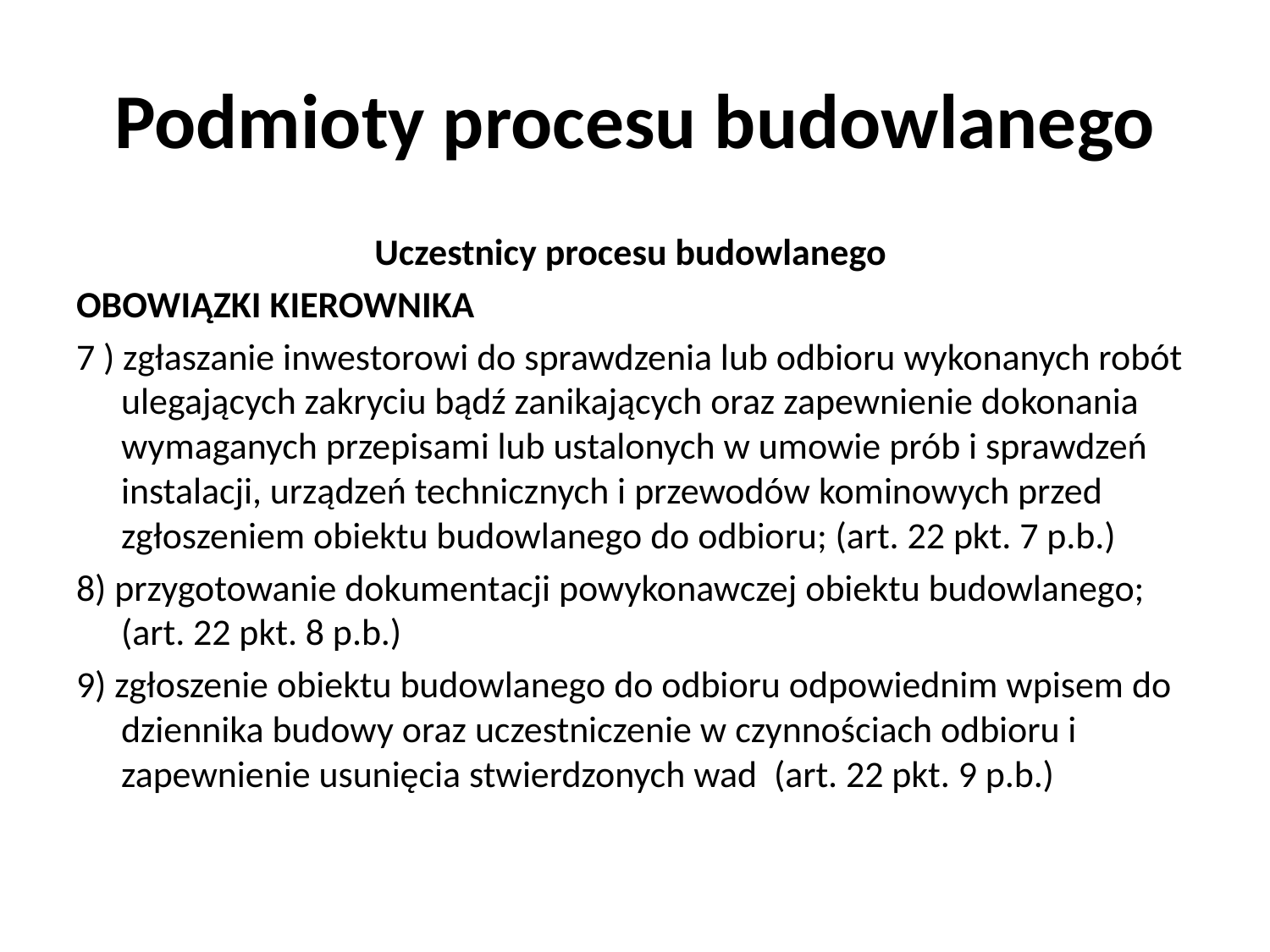

# Podmioty procesu budowlanego
Uczestnicy procesu budowlanego
OBOWIĄZKI KIEROWNIKA
7 ) zgłaszanie inwestorowi do sprawdzenia lub odbioru wykonanych robót ulegających zakryciu bądź zanikających oraz zapewnienie dokonania wymaganych przepisami lub ustalonych w umowie prób i sprawdzeń instalacji, urządzeń technicznych i przewodów kominowych przed zgłoszeniem obiektu budowlanego do odbioru; (art. 22 pkt. 7 p.b.)
8) przygotowanie dokumentacji powykonawczej obiektu budowlanego; (art. 22 pkt. 8 p.b.)
9) zgłoszenie obiektu budowlanego do odbioru odpowiednim wpisem do dziennika budowy oraz uczestniczenie w czynnościach odbioru i zapewnienie usunięcia stwierdzonych wad  (art. 22 pkt. 9 p.b.)